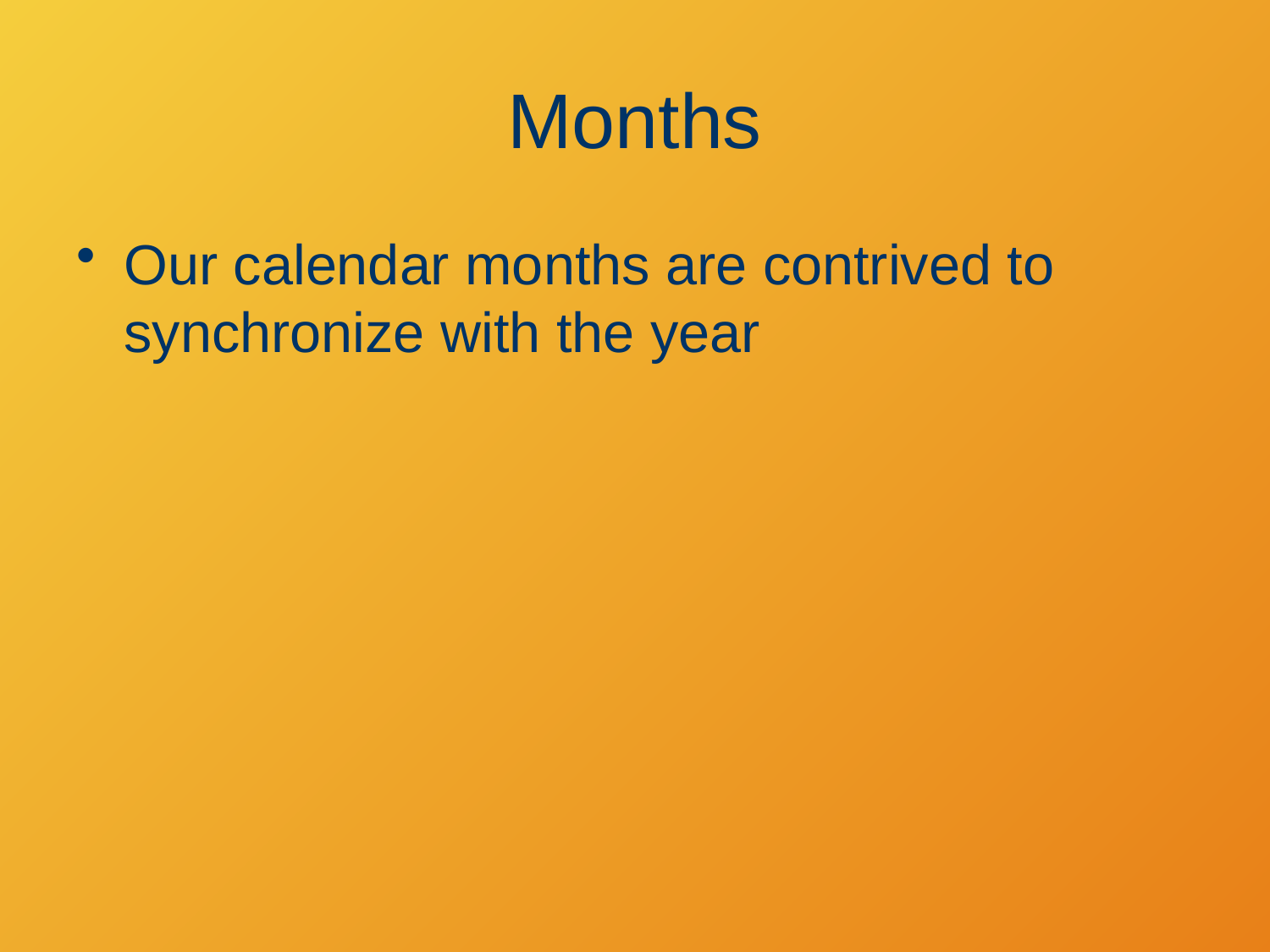

# Months
Our calendar months are contrived to synchronize with the year